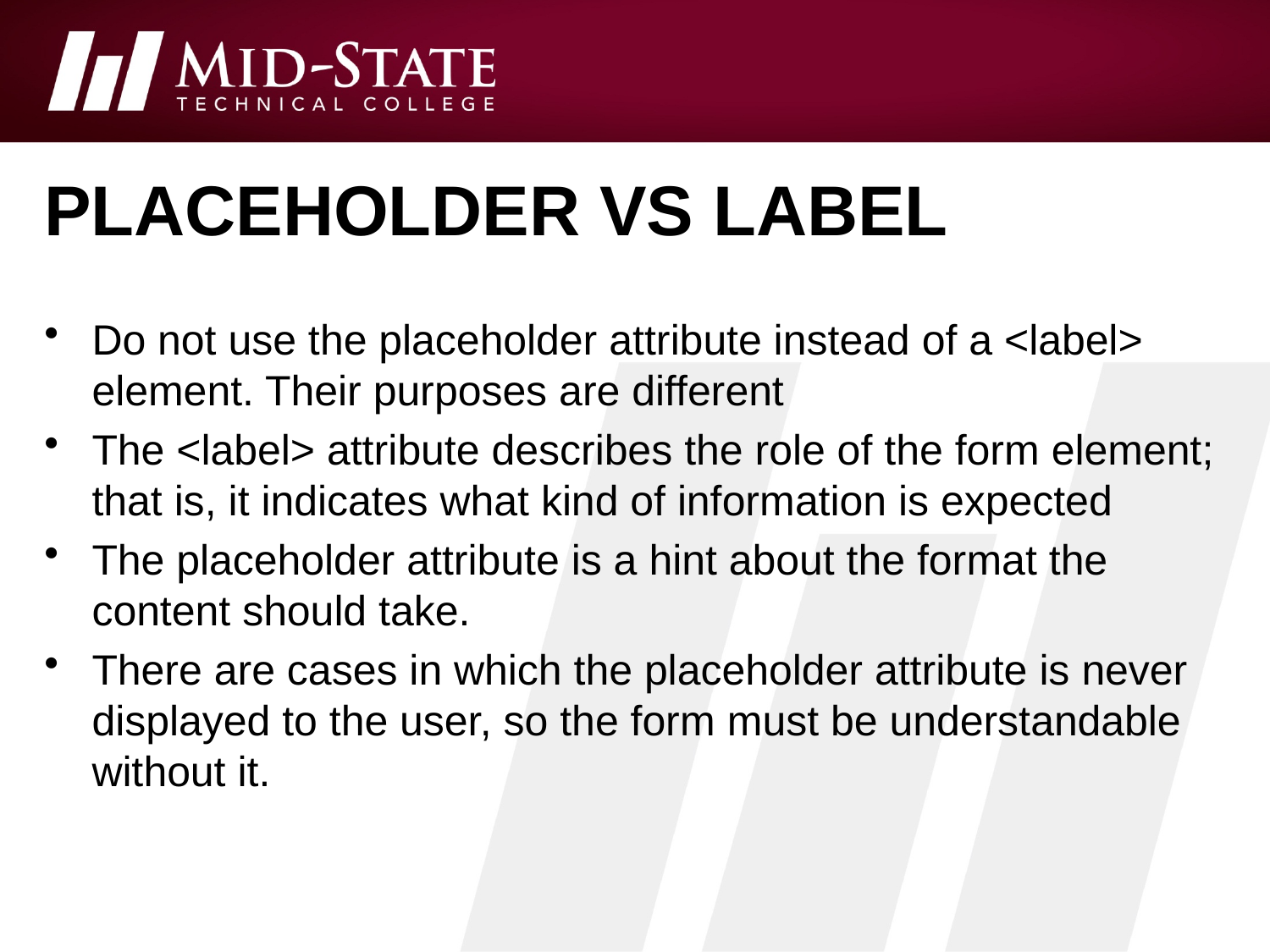

# placeholder vs label
Do not use the placeholder attribute instead of a <label> element. Their purposes are different
The <label> attribute describes the role of the form element; that is, it indicates what kind of information is expected
The placeholder attribute is a hint about the format the content should take.
There are cases in which the placeholder attribute is never displayed to the user, so the form must be understandable without it.